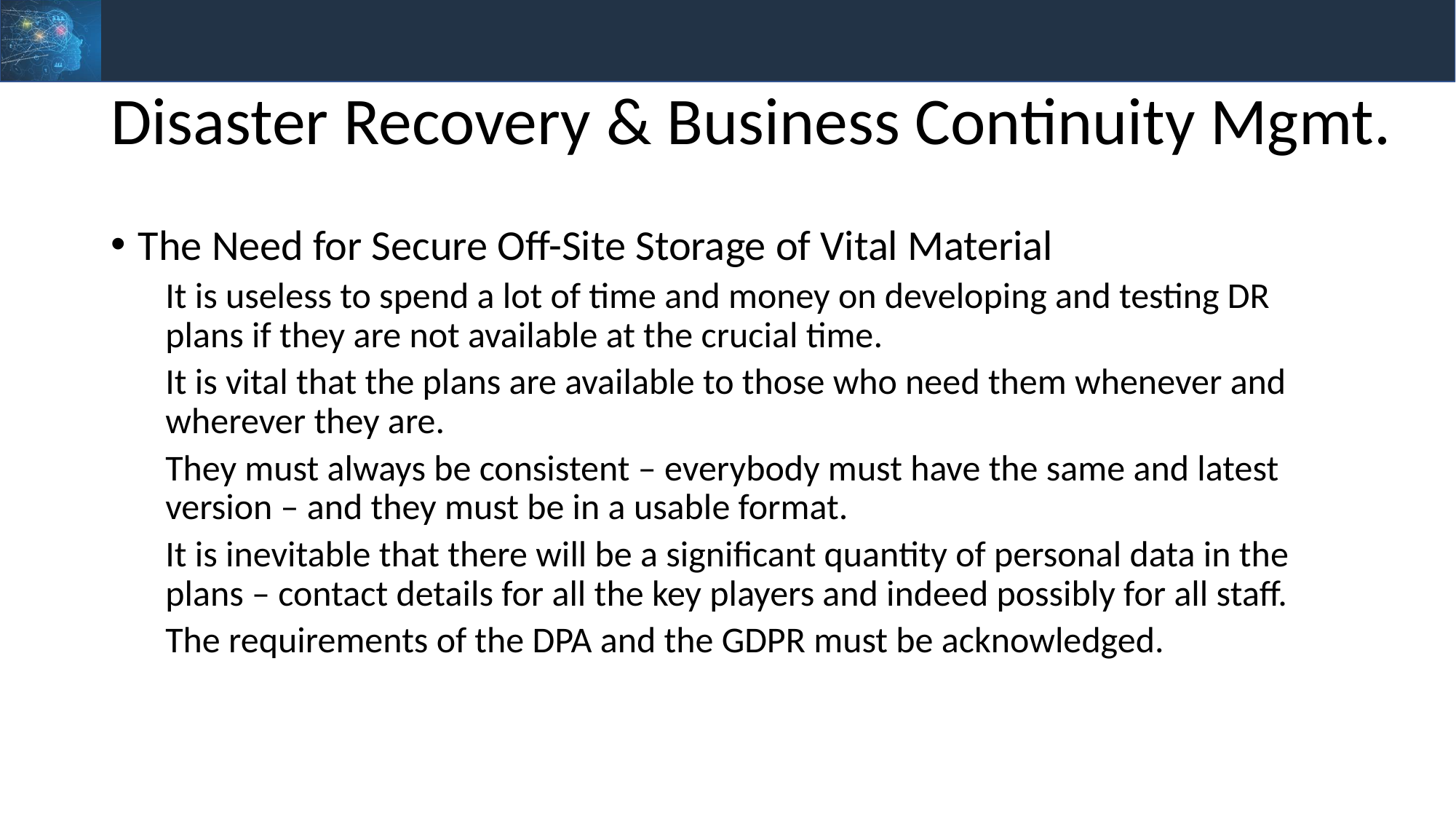

# Disaster Recovery & Business Continuity Mgmt.
The Need for Secure Off-Site Storage of Vital Material
It is useless to spend a lot of time and money on developing and testing DR plans if they are not available at the crucial time.
It is vital that the plans are available to those who need them whenever and wherever they are.
They must always be consistent – everybody must have the same and latest version – and they must be in a usable format.
It is inevitable that there will be a significant quantity of personal data in the plans – contact details for all the key players and indeed possibly for all staff.
The requirements of the DPA and the GDPR must be acknowledged.